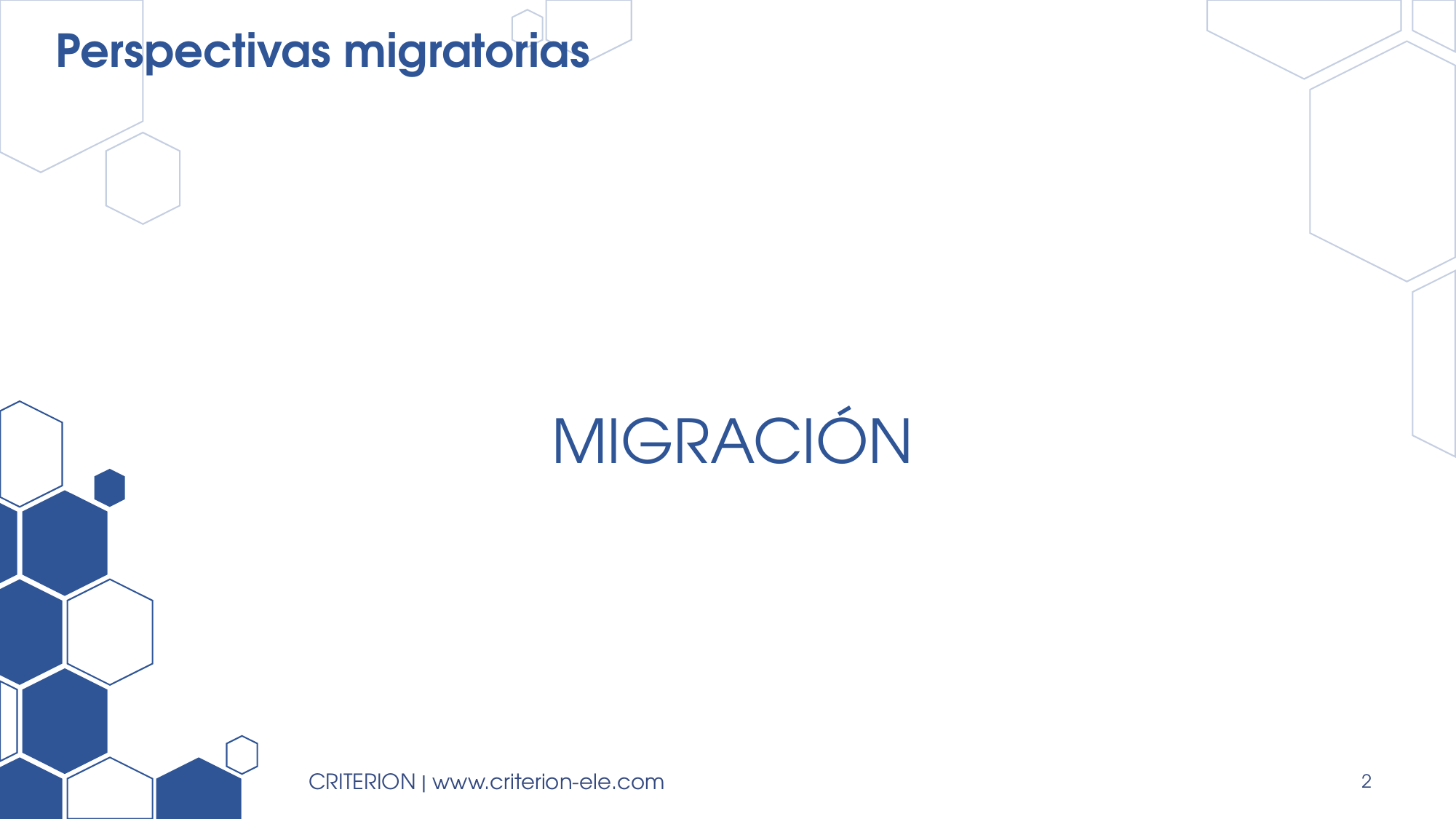

# Perspectivas migratorias
MIGRACIÓN
CRITERION | www.criterion-ele.com
2